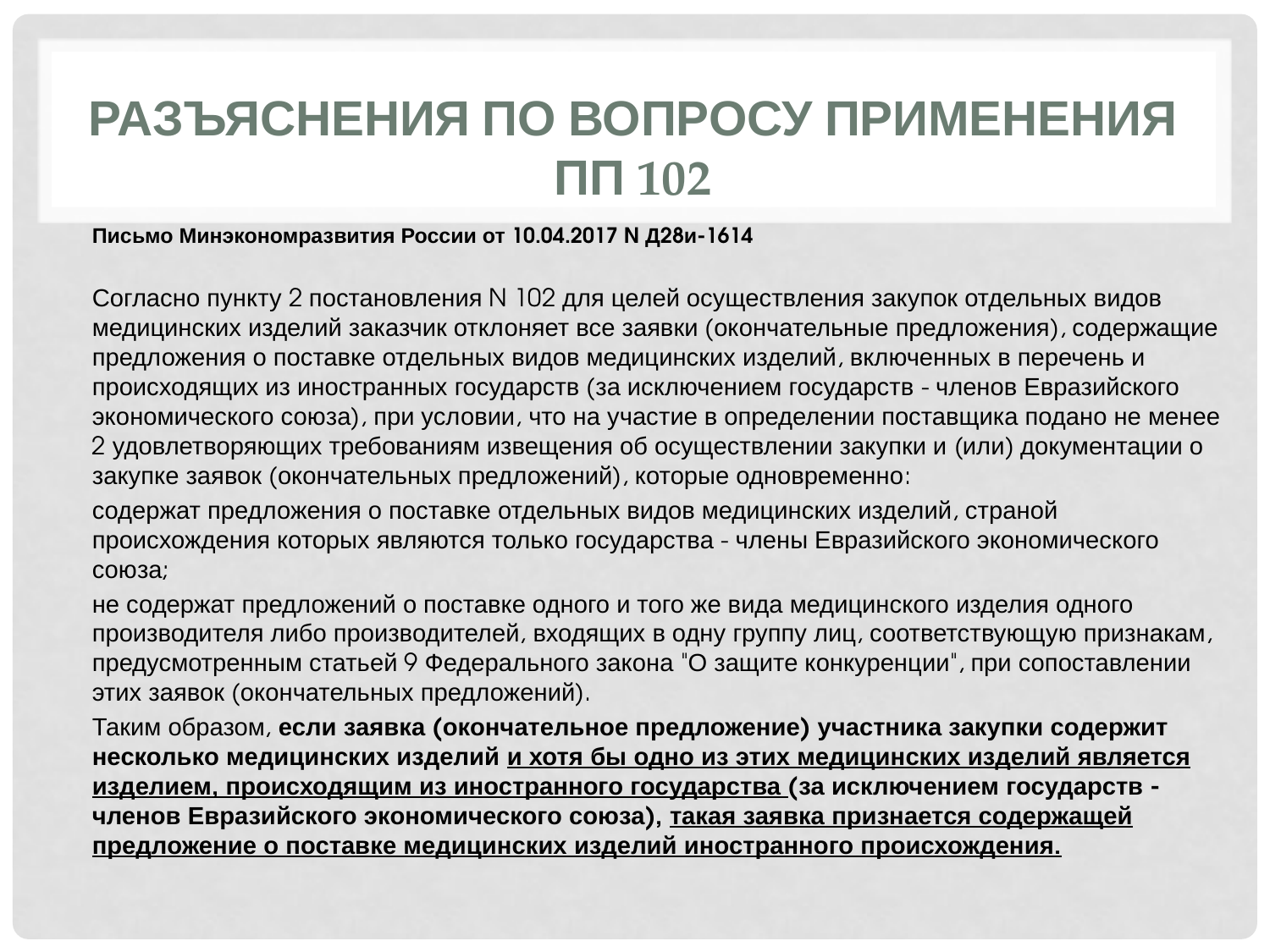

# РАЗЪЯСНЕНИЯ ПО ВОПРОСУ ПРИМЕНЕНИЯ ПП 102
Письмо Минэкономразвития России от 10.04.2017 N Д28и-1614

Согласно пункту 2 постановления N 102 для целей осуществления закупок отдельных видов медицинских изделий заказчик отклоняет все заявки (окончательные предложения), содержащие предложения о поставке отдельных видов медицинских изделий, включенных в перечень и происходящих из иностранных государств (за исключением государств - членов Евразийского экономического союза), при условии, что на участие в определении поставщика подано не менее 2 удовлетворяющих требованиям извещения об осуществлении закупки и (или) документации о закупке заявок (окончательных предложений), которые одновременно:
содержат предложения о поставке отдельных видов медицинских изделий, страной происхождения которых являются только государства - члены Евразийского экономического союза;
не содержат предложений о поставке одного и того же вида медицинского изделия одного производителя либо производителей, входящих в одну группу лиц, соответствующую признакам, предусмотренным статьей 9 Федерального закона "О защите конкуренции", при сопоставлении этих заявок (окончательных предложений).
Таким образом, если заявка (окончательное предложение) участника закупки содержит несколько медицинских изделий и хотя бы одно из этих медицинских изделий является изделием, происходящим из иностранного государства (за исключением государств - членов Евразийского экономического союза), такая заявка признается содержащей предложение о поставке медицинских изделий иностранного происхождения.